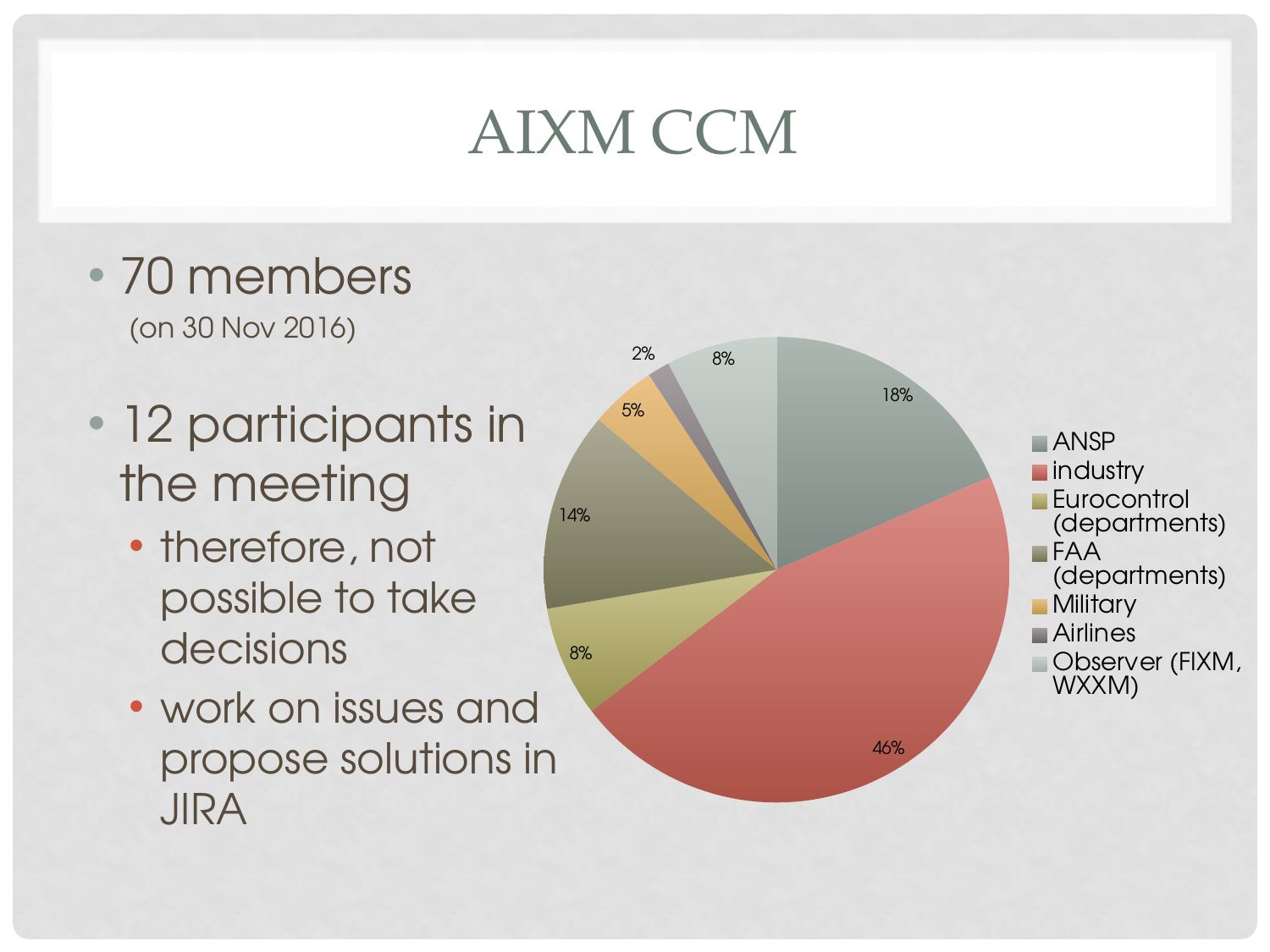

# AIXM CCM
70 members
(on 30 Nov 2016)

12 participants in the meeting
therefore, not possible to take decisions
work on issues and propose solutions in JIRA

### Chart

| Category |  |
|---|---|
| ANSP | 12.0 |
| industry  | 30.0 |
| Eurocontrol (departments) | 5.0 |
| FAA (departments) | 9.0 |
| Military | 3.0 |
| Airlines | 1.0 |
| Observer (FIXM, WXXM) | 5.0 |